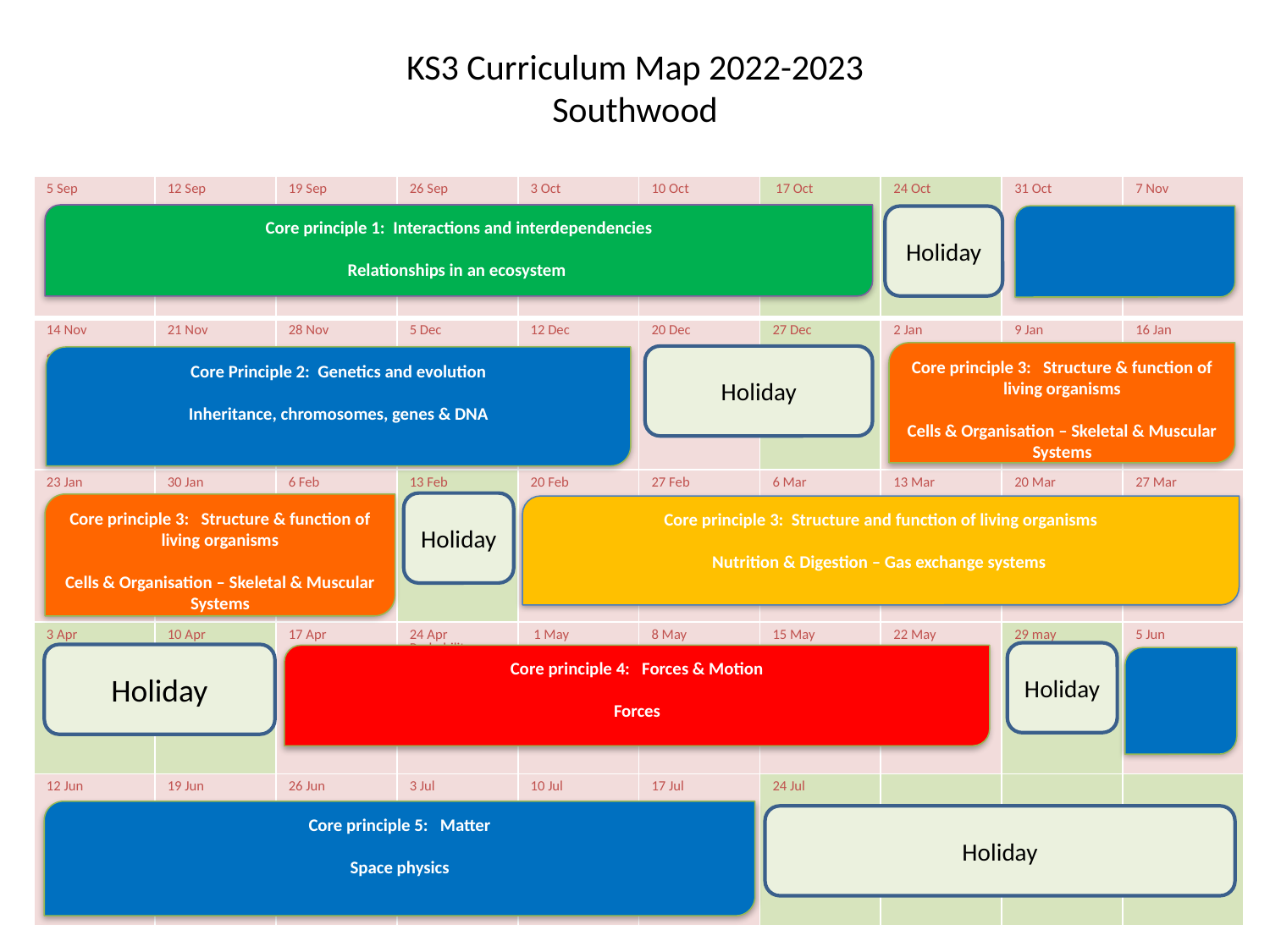

# KS3 Curriculum Map 2022-2023 Southwood
| 5 Sep Integers | 12 Sep Baseline Shape and Angles | 19 Sep | 26 Sep Mental Methods | 3 Oct Representing Data | 10 Oct Representing Data | 17 Oct | 24 Oct | 31 Oct DTT | 7 Nov Number Patterns |
| --- | --- | --- | --- | --- | --- | --- | --- | --- | --- |
| 14 Nov Square Roots | 21 Nov Ratio And Proportion | 28 Nov Ratio And Proportion | 5 Dec Mental methods 2 | 12 Dec Doddle Assessment | 20 Dec DTT | 27 Dec | 2 Jan Decimals | 9 Jan Assessment Averages | 16 Jan Averages |
| 23 Jan Negative Numbers | 30 Jan Doddle Assessment DTT | 6 Feb DTT | 13 Feb | 20 Feb 3D Solids | 27 Feb Assessment Fractions | 6 Mar Fractions | 13 Mar Problem Solving Tasks | 20 Mar Doddle assessment DTT | 27 Mar DTT |
| 3 Apr | 10 Apr | 17 Apr | 24 Apr Probability | 1 May Time and scales | 8 May Equations | 15 May Doddle assessment DTT | 22 May DTT | 29 may | 5 Jun Doddle quiz/ 25 questions Substitution & Formulae |
| 12 Jun Fractions decimals and percent | 19 Jun Using percentages | 26 Jun Metric Measures | 3 Jul Perimeter, area and volume | 10 Jul Doddle assessment | 17 Jul Mini Maths Projects | 24 Jul |  |  |  |
Core principle 1:  Interactions and interdependencies

Relationships in an ecosystem

Holiday
Core principle 3:   Structure & function of living organisms

Cells & Organisation – Skeletal & Muscular Systems
Holiday
Core Principle 2:  Genetics and evolution

Inheritance, chromosomes, genes & DNA
Holiday
Core principle 3:   Structure & function of living organisms

Cells & Organisation – Skeletal & Muscular Systems
Core principle 3:  Structure and function of living organisms

Nutrition & Digestion – Gas exchange systems

Holiday
Holiday
Core principle 4:   Forces & Motion

Forces

Core principle 5:   Matter

Space physics
Holiday